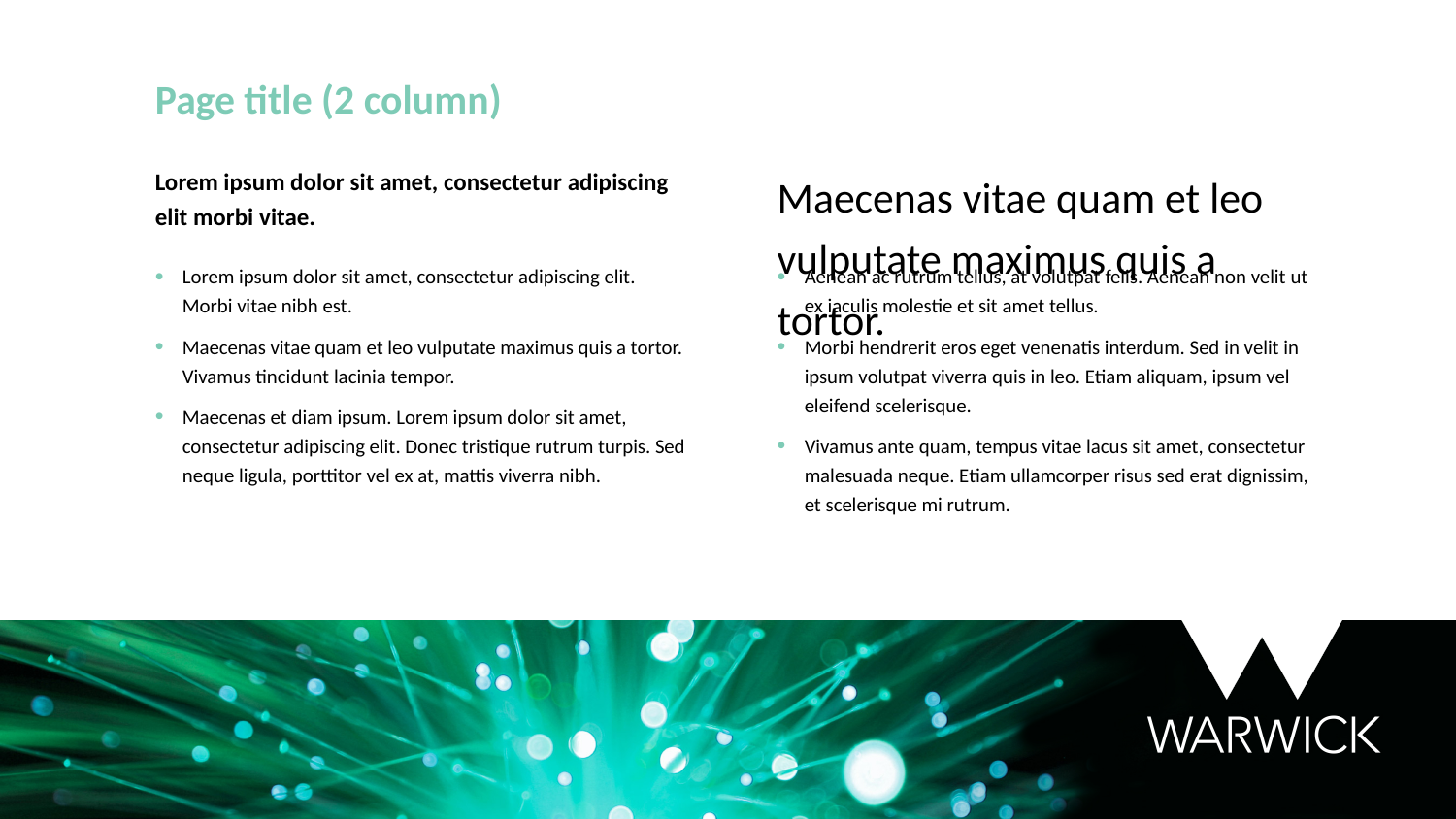

Page title (2 column)
Lorem ipsum dolor sit amet, consectetur adipiscing elit morbi vitae.
Maecenas vitae quam et leo vulputate maximus quis a tortor.
Lorem ipsum dolor sit amet, consectetur adipiscing elit. Morbi vitae nibh est.
Maecenas vitae quam et leo vulputate maximus quis a tortor. Vivamus tincidunt lacinia tempor.
Maecenas et diam ipsum. Lorem ipsum dolor sit amet, consectetur adipiscing elit. Donec tristique rutrum turpis. Sed neque ligula, porttitor vel ex at, mattis viverra nibh.
Aenean ac rutrum tellus, at volutpat felis. Aenean non velit ut ex iaculis molestie et sit amet tellus.
Morbi hendrerit eros eget venenatis interdum. Sed in velit in ipsum volutpat viverra quis in leo. Etiam aliquam, ipsum vel eleifend scelerisque.
Vivamus ante quam, tempus vitae lacus sit amet, consectetur malesuada neque. Etiam ullamcorper risus sed erat dignissim, et scelerisque mi rutrum.